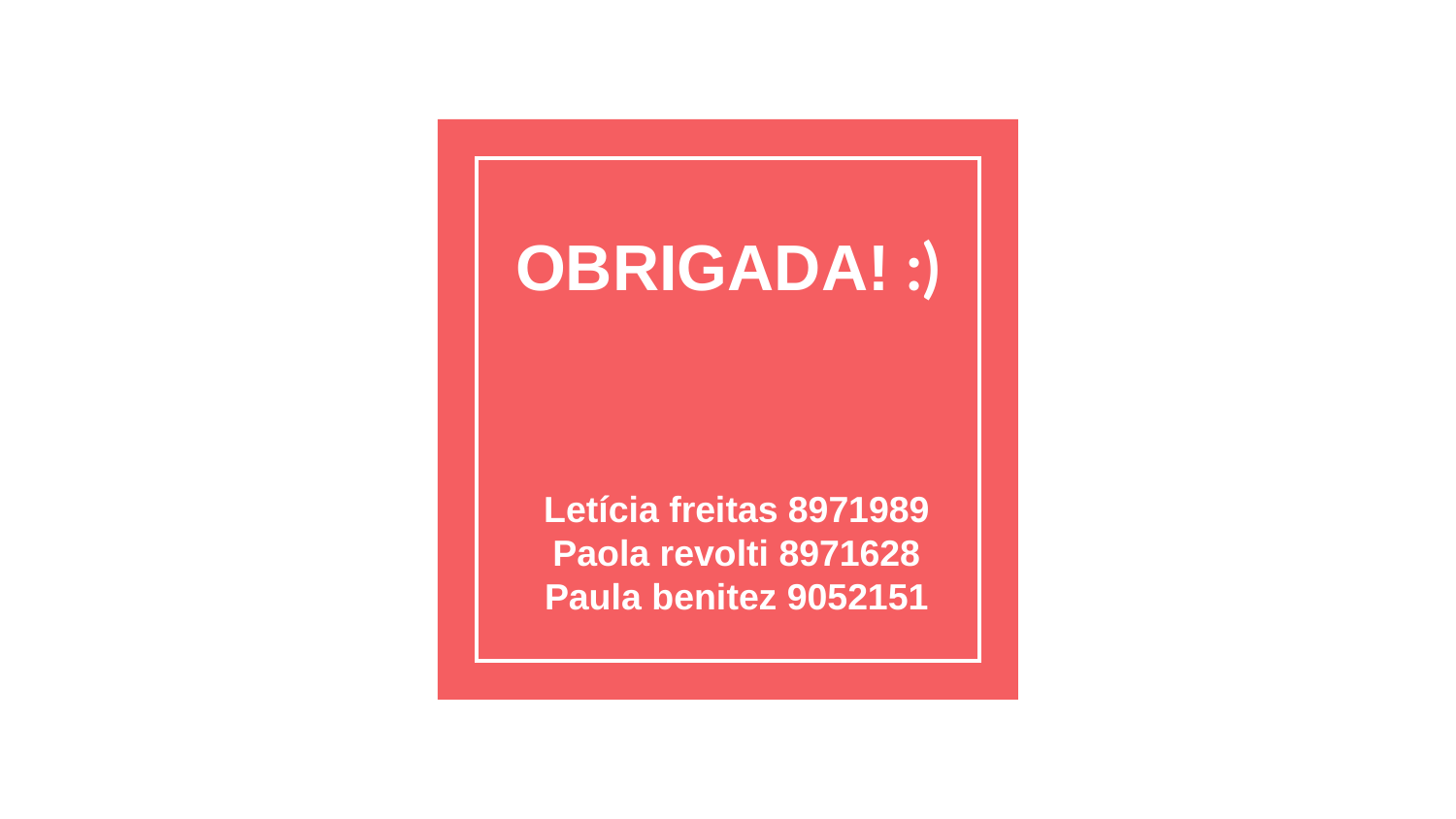

# OBRIGADA! :)
Letícia freitas 8971989
Paola revolti 8971628
Paula benitez 9052151